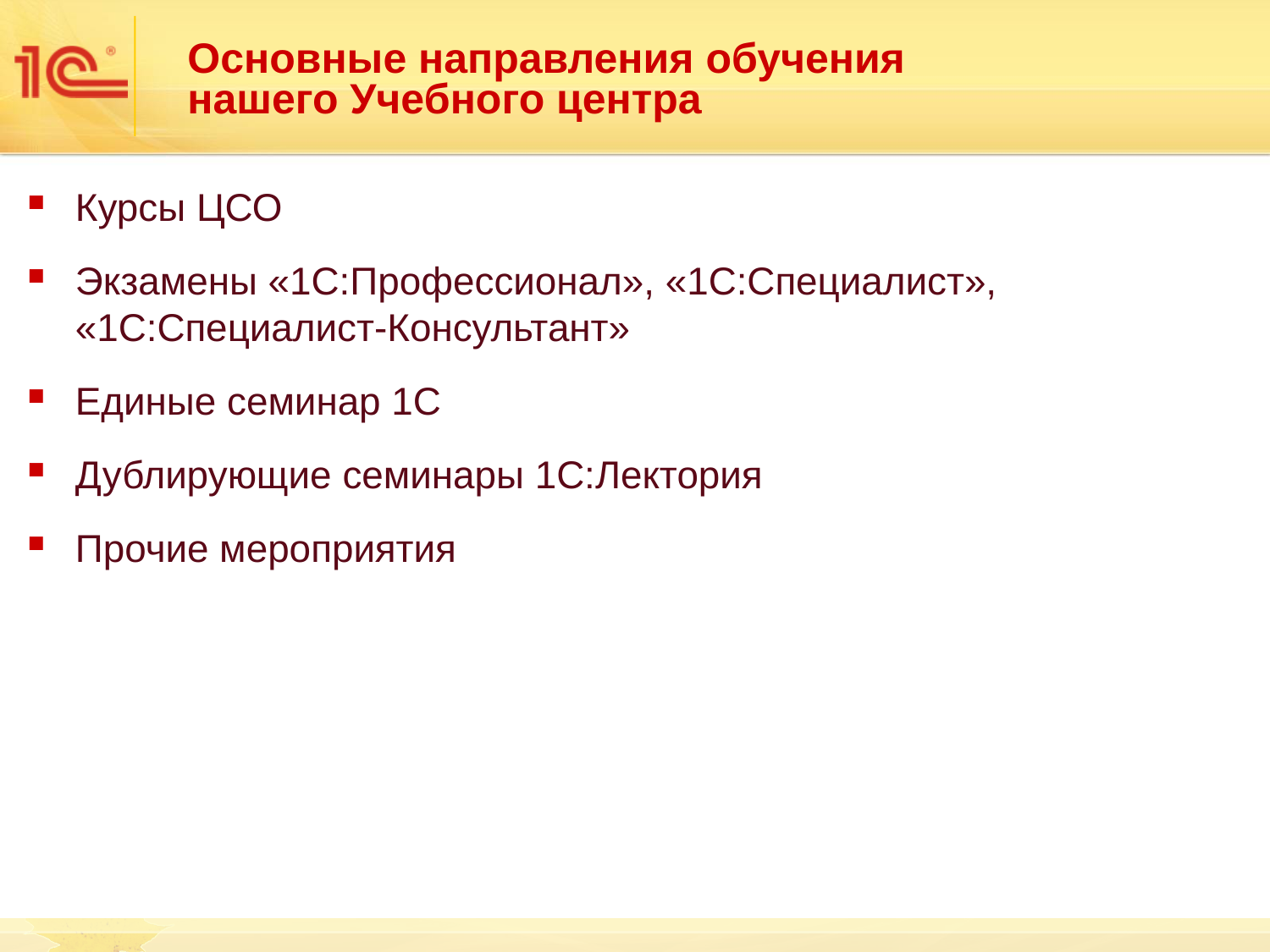

# Основные направления обучения нашего Учебного центра
Курсы ЦСО
Экзамены «1С:Профессионал», «1С:Специалист», «1С:Специалист-Консультант»
Единые семинар 1С
Дублирующие семинары 1С:Лектория
Прочие мероприятия